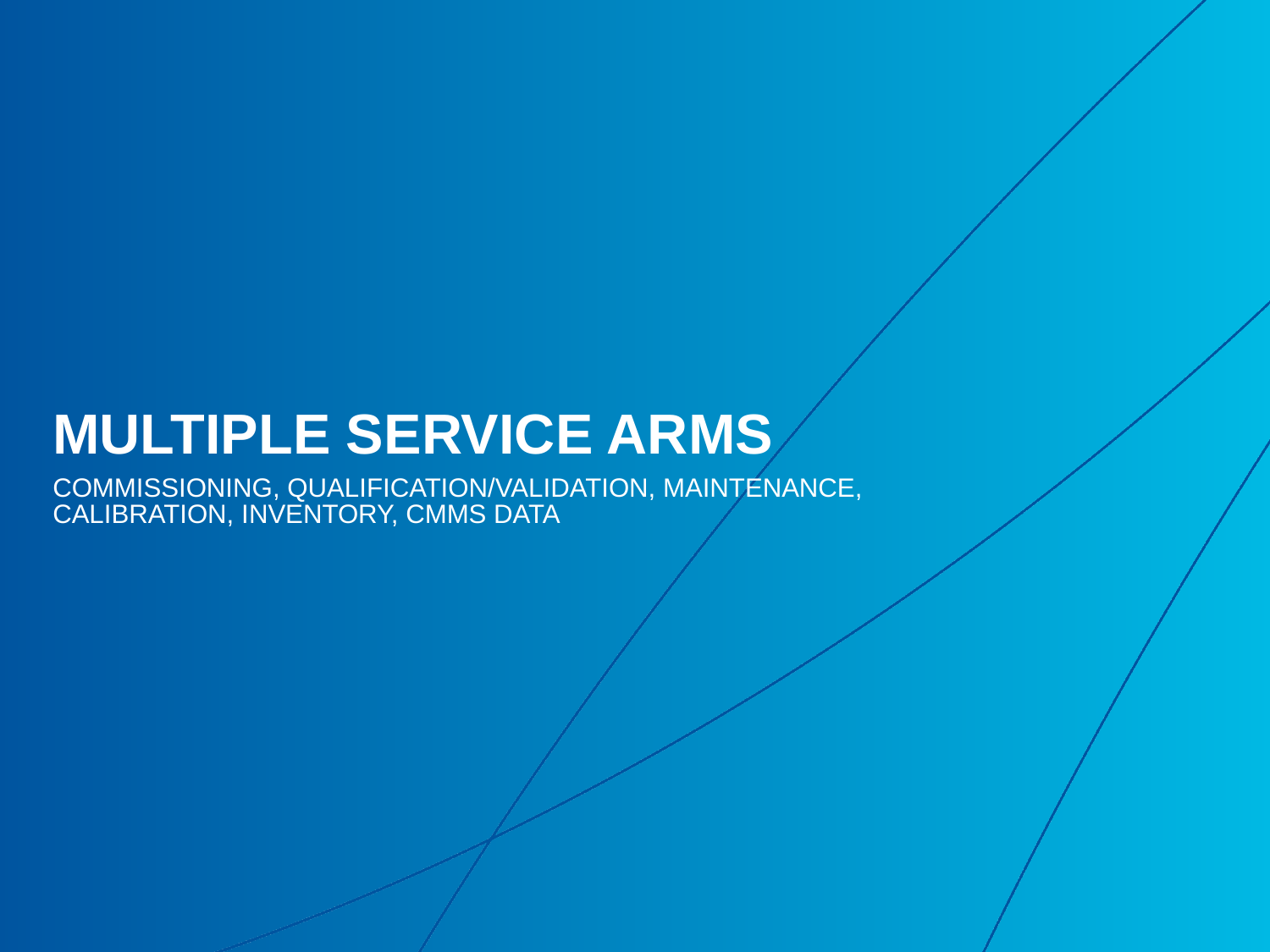

# Multiple service arms
Commissioning, qualification/validation, maintenance, calibration, inventory, cmms data